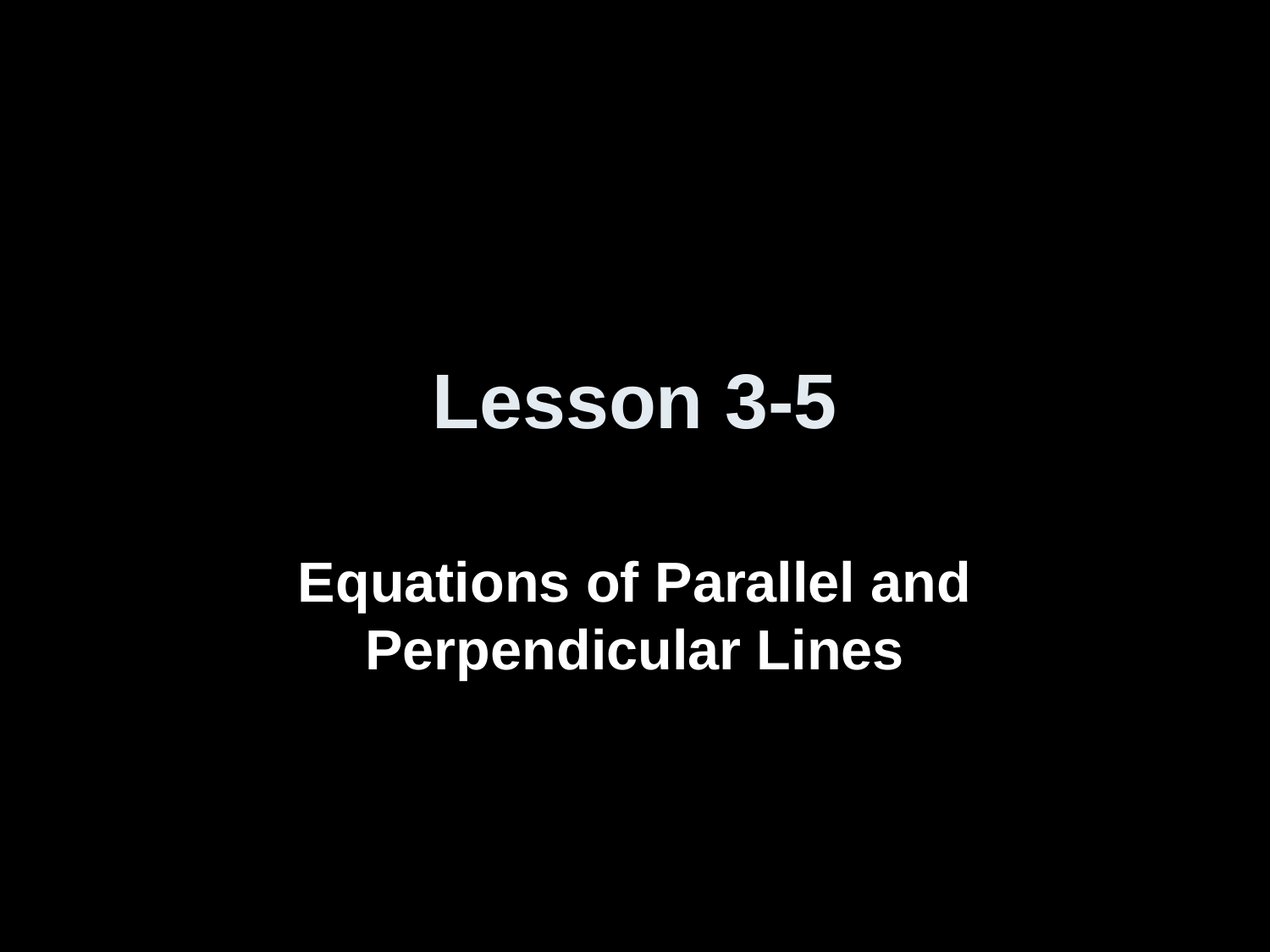

# Lesson 3-5
Equations of Parallel and Perpendicular Lines